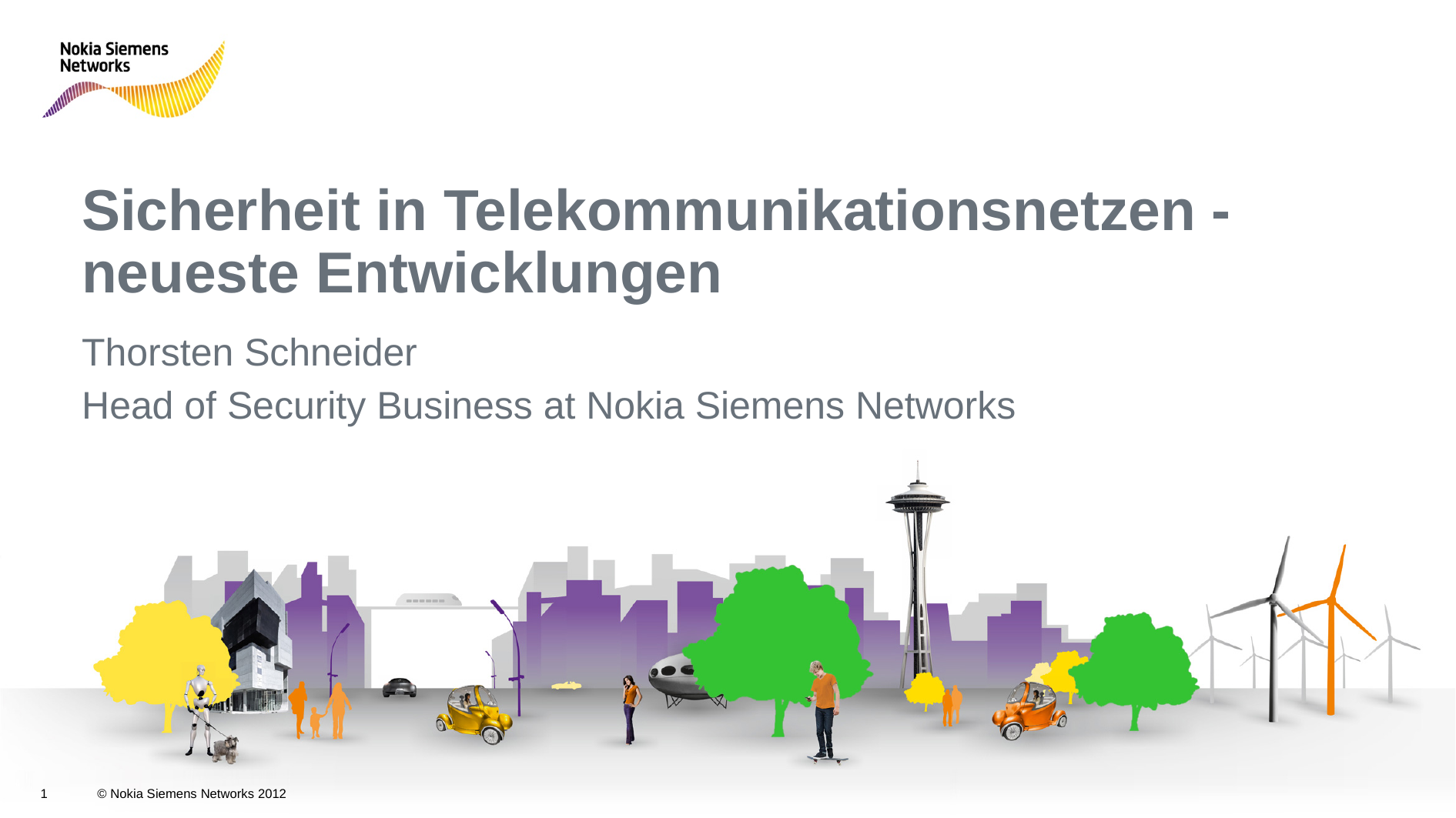

# Sicherheit in Telekommunikationsnetzen - neueste Entwicklungen
Thorsten Schneider
Head of Security Business at Nokia Siemens Networks